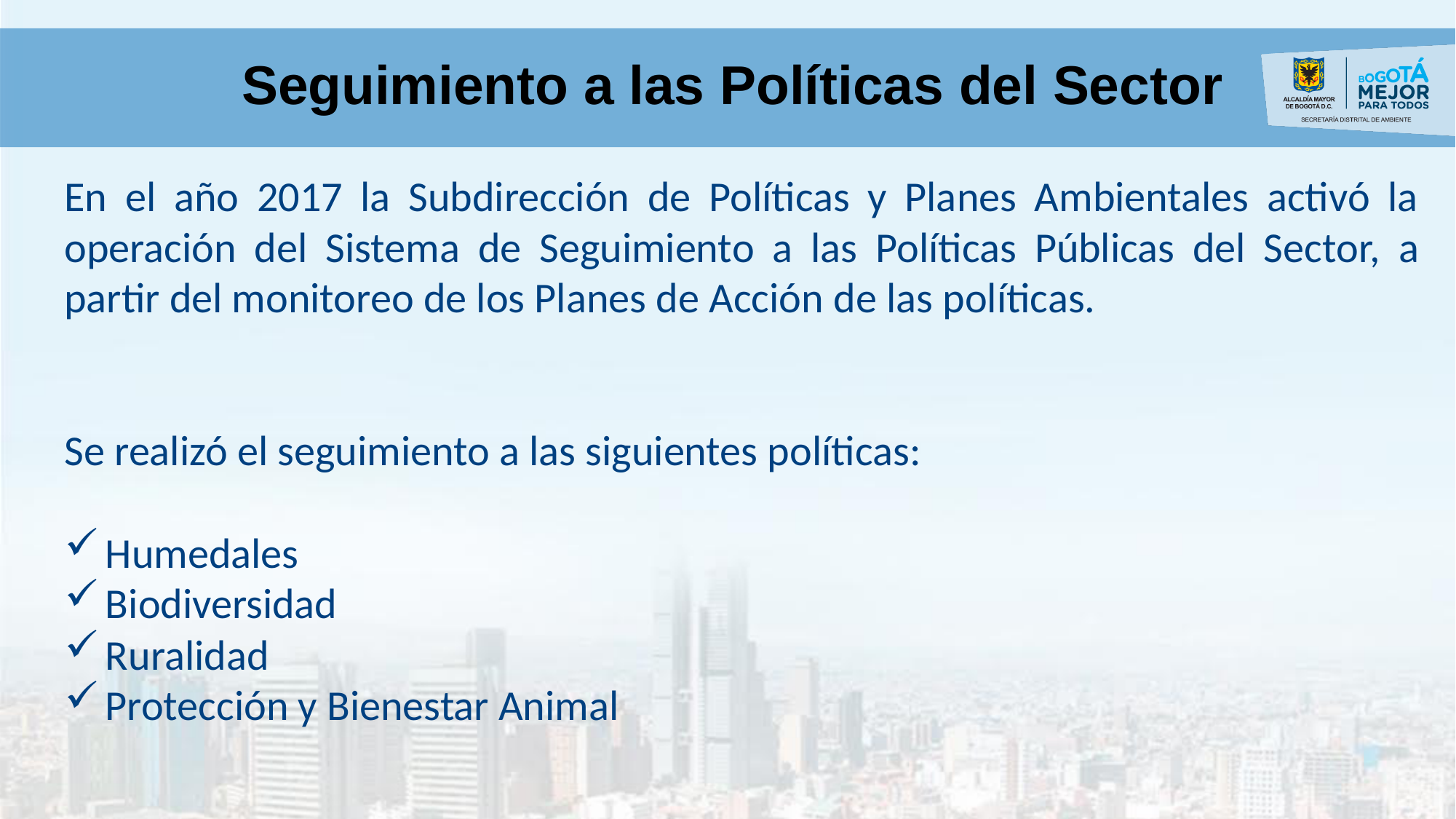

# Seguimiento a las Políticas del Sector

En el año 2017 la Subdirección de Políticas y Planes Ambientales activó la operación del Sistema de Seguimiento a las Políticas Públicas del Sector, a partir del monitoreo de los Planes de Acción de las políticas.

Se realizó el seguimiento a las siguientes políticas:

Humedales
Biodiversidad
Ruralidad
Protección y Bienestar Animal